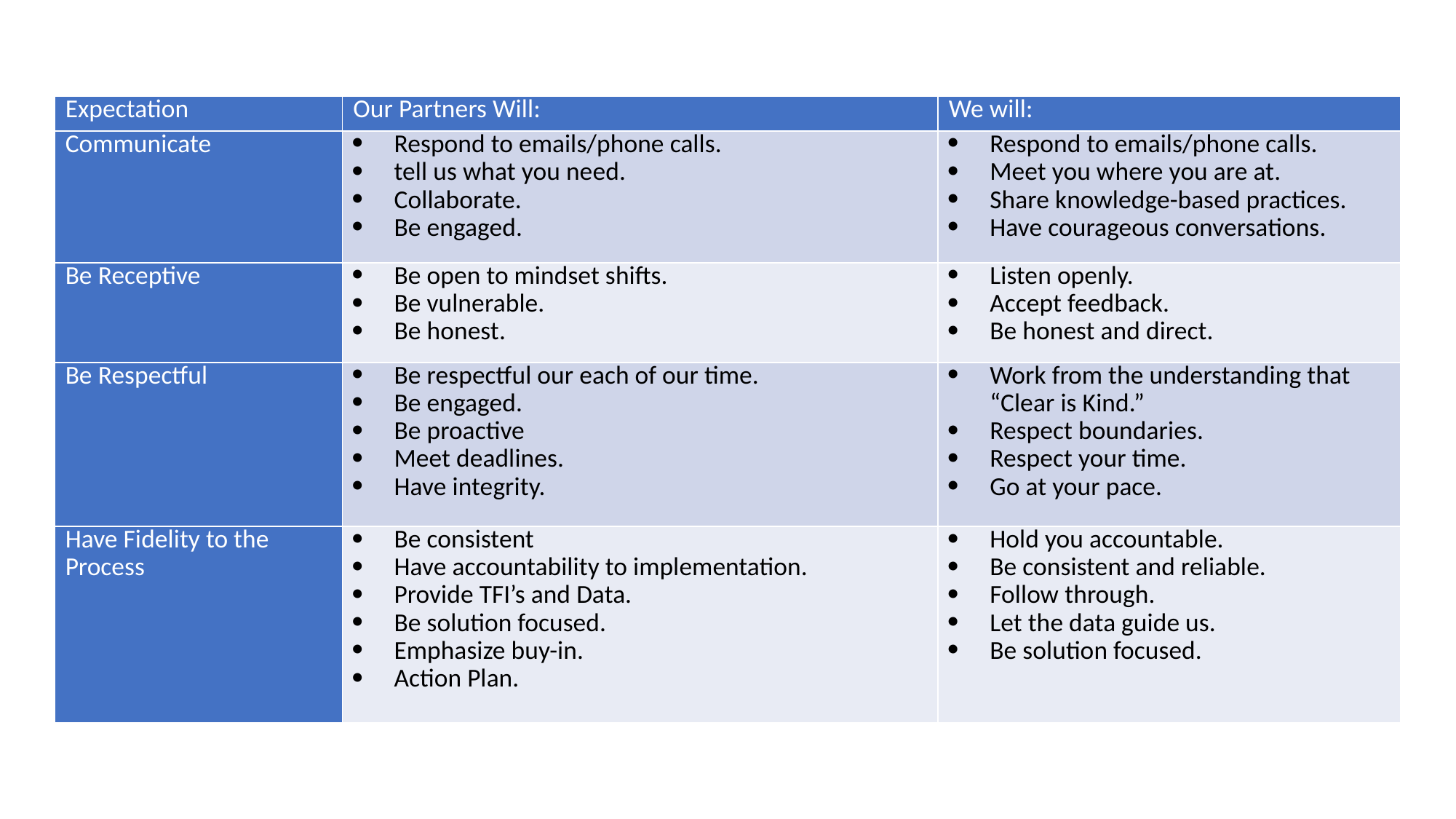

| Expectation | Our Partners Will: | We will: |
| --- | --- | --- |
| Communicate | Respond to emails/phone calls. tell us what you need. Collaborate. Be engaged. | Respond to emails/phone calls. Meet you where you are at. Share knowledge-based practices. Have courageous conversations. |
| Be Receptive | Be open to mindset shifts. Be vulnerable. Be honest. | Listen openly. Accept feedback. Be honest and direct. |
| Be Respectful | Be respectful our each of our time. Be engaged. Be proactive Meet deadlines. Have integrity. | Work from the understanding that “Clear is Kind.” Respect boundaries. Respect your time. Go at your pace. |
| Have Fidelity to the Process | Be consistent Have accountability to implementation. Provide TFI’s and Data. Be solution focused. Emphasize buy-in. Action Plan. | Hold you accountable. Be consistent and reliable. Follow through. Let the data guide us. Be solution focused. |